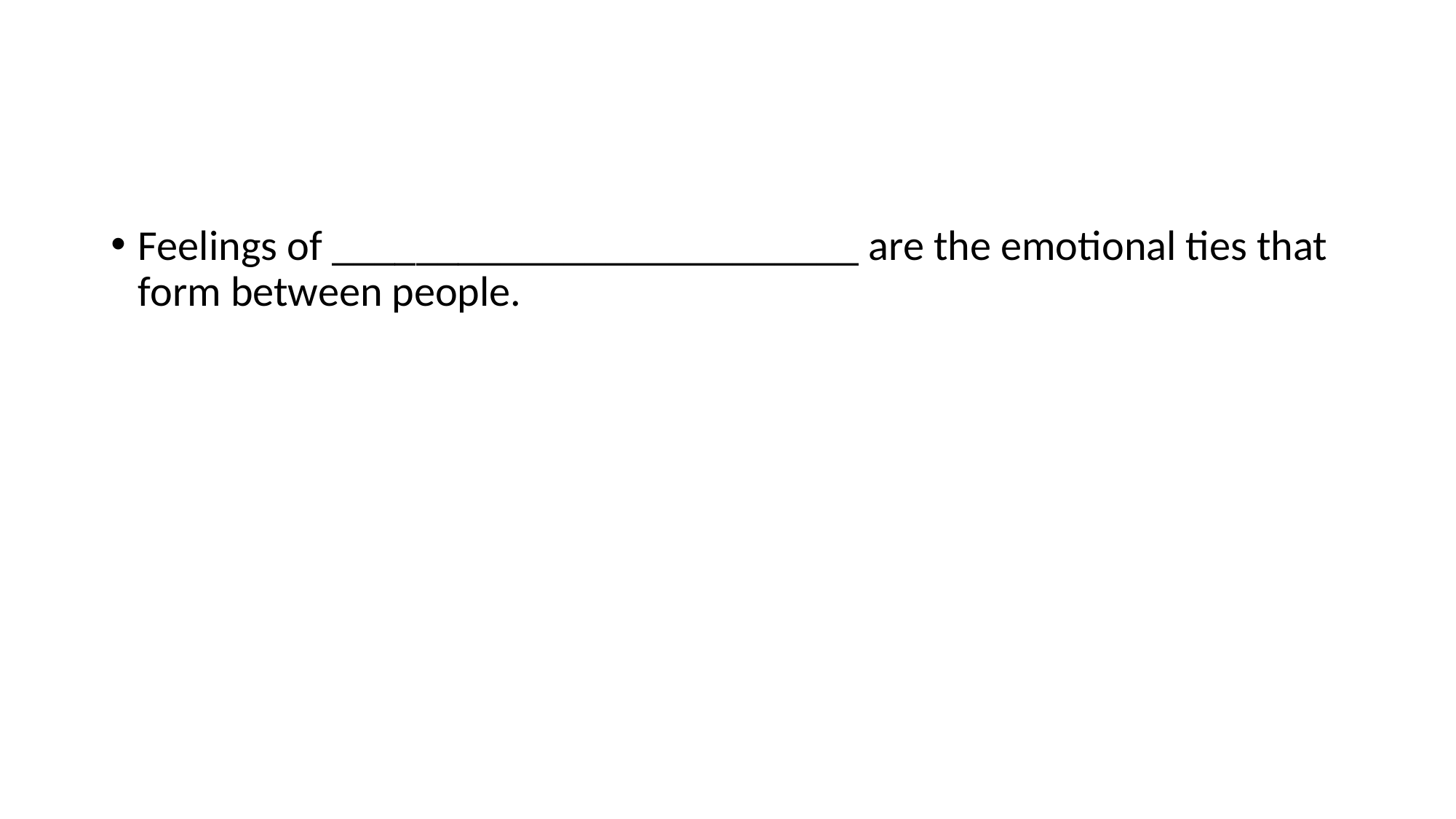

#
Feelings of _________________________ are the emotional ties that form between people.